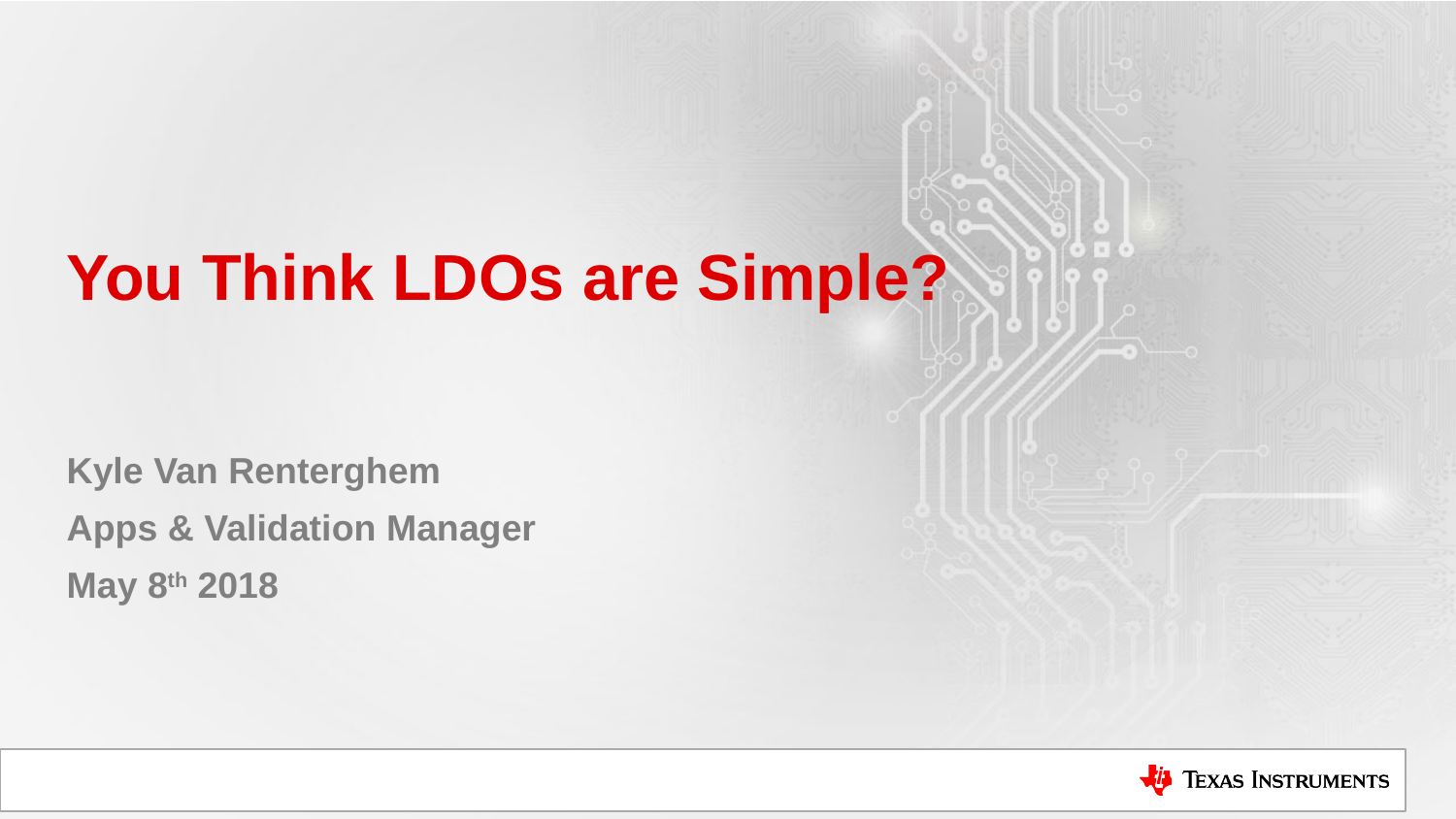

# You Think LDOs are Simple?
Kyle Van Renterghem
Apps & Validation Manager
May 8th 2018